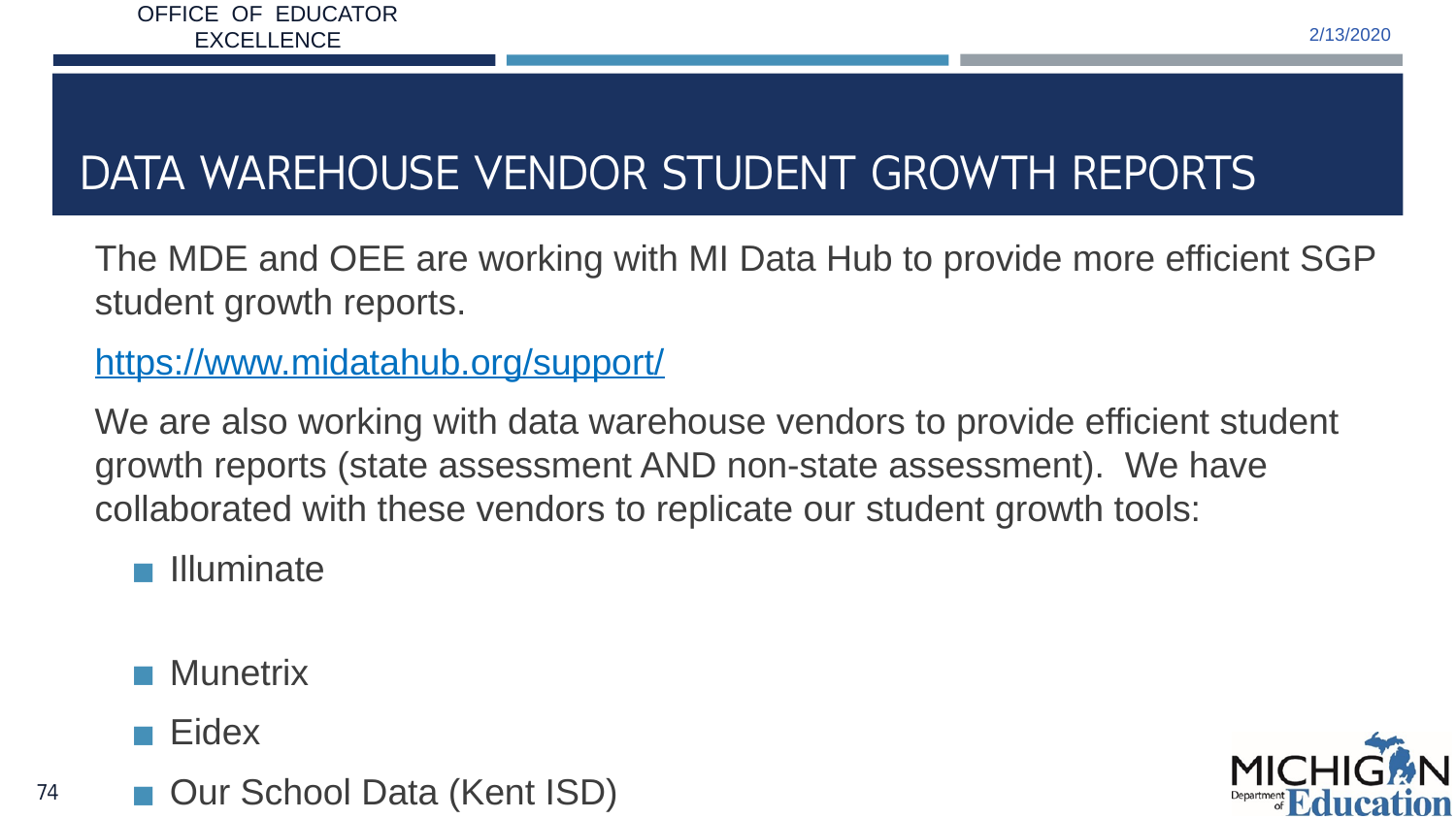

# DATA WAREHOUSE VENDOR STUDENT GROWTH REPORTS
The MDE and OEE are working with MI Data Hub to provide more efficient SGP student growth reports.
https://www.midatahub.org/support/
We are also working with data warehouse vendors to provide efficient student growth reports (state assessment AND non-state assessment).  We have collaborated with these vendors to replicate our student growth tools:
Illuminate
Munetrix
Eidex
Our School Data (Kent ISD)
74